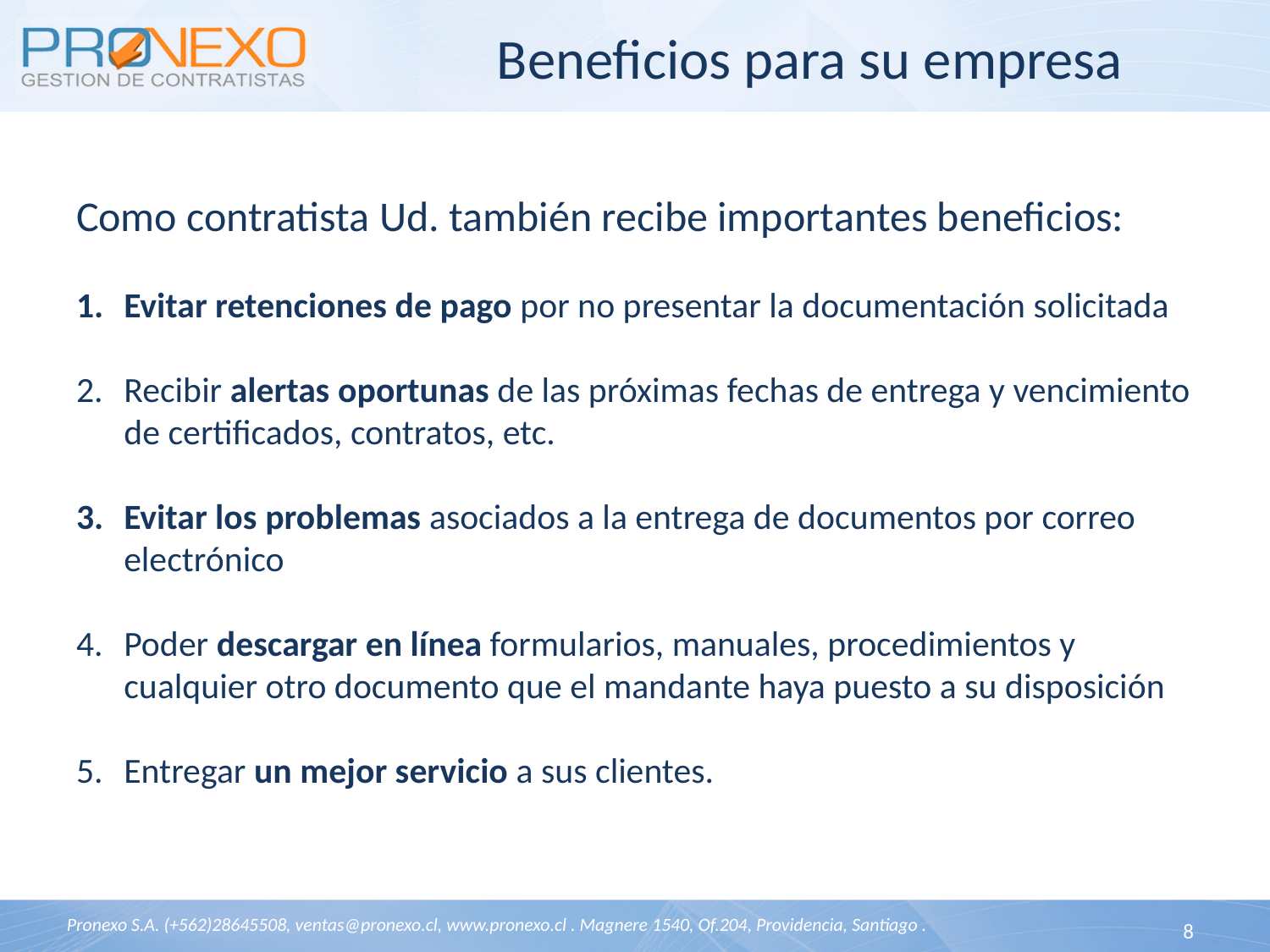

# Beneficios para su empresa
Como contratista Ud. también recibe importantes beneficios:
Evitar retenciones de pago por no presentar la documentación solicitada
Recibir alertas oportunas de las próximas fechas de entrega y vencimiento de certificados, contratos, etc.
Evitar los problemas asociados a la entrega de documentos por correo electrónico
Poder descargar en línea formularios, manuales, procedimientos y cualquier otro documento que el mandante haya puesto a su disposición
Entregar un mejor servicio a sus clientes.
8